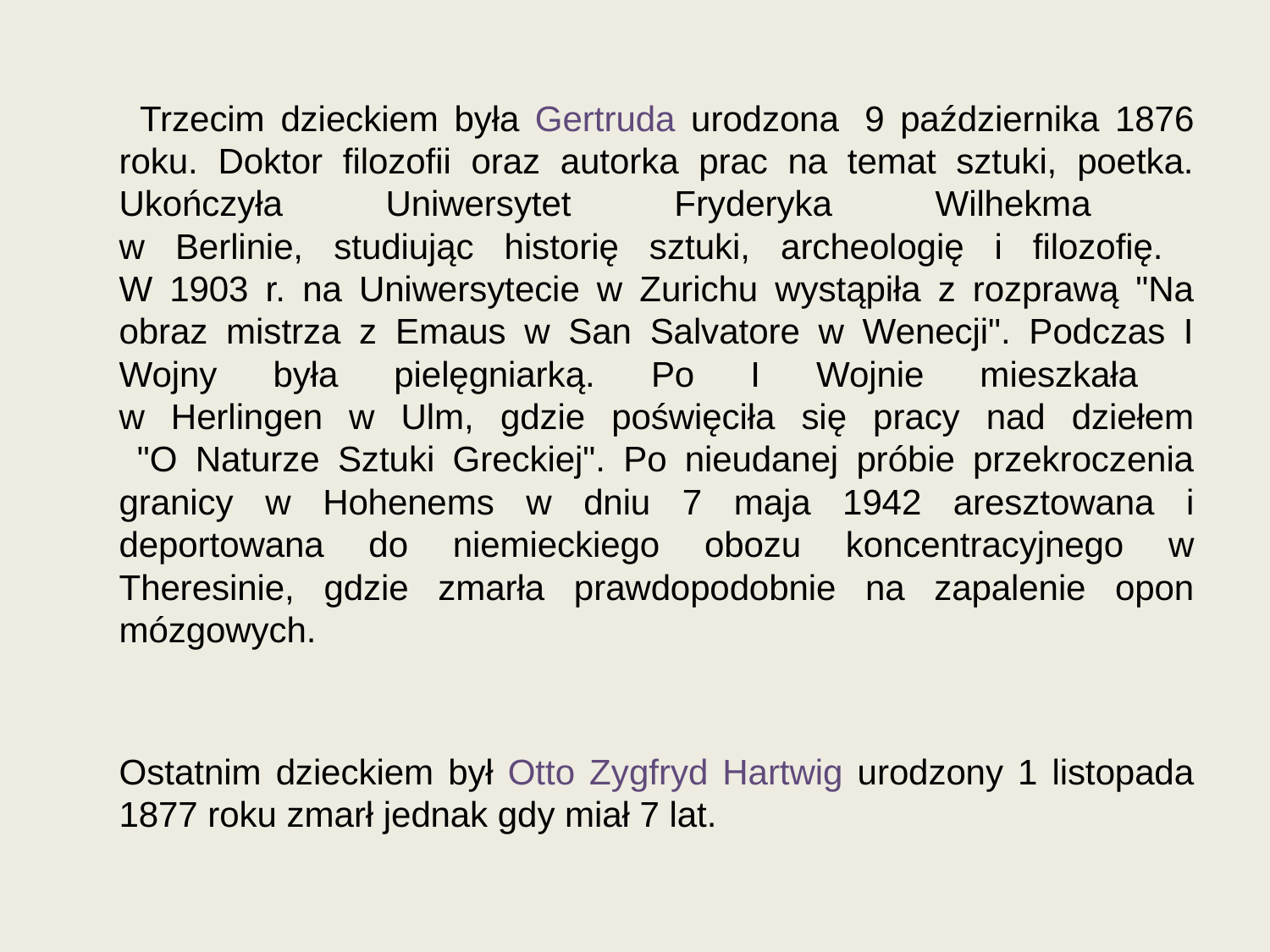

Trzecim dzieckiem była Gertruda urodzona  9 października 1876 roku. Doktor filozofii oraz autorka prac na temat sztuki, poetka. Ukończyła Uniwersytet Fryderyka Wilhekma
w Berlinie, studiując historię sztuki, archeologię i filozofię.
W 1903 r. na Uniwersytecie w Zurichu wystąpiła z rozprawą "Na obraz mistrza z Emaus w San Salvatore w Wenecji". Podczas I Wojny była pielęgniarką. Po I Wojnie mieszkała
w Herlingen w Ulm, gdzie poświęciła się pracy nad dziełem
 "O Naturze Sztuki Greckiej". Po nieudanej próbie przekroczenia granicy w Hohenems w dniu 7 maja 1942 aresztowana i deportowana do niemieckiego obozu koncentracyjnego w Theresinie, gdzie zmarła prawdopodobnie na zapalenie opon mózgowych.

	Ostatnim dzieckiem był Otto Zygfryd Hartwig urodzony 1 listopada 1877 roku zmarł jednak gdy miał 7 lat.